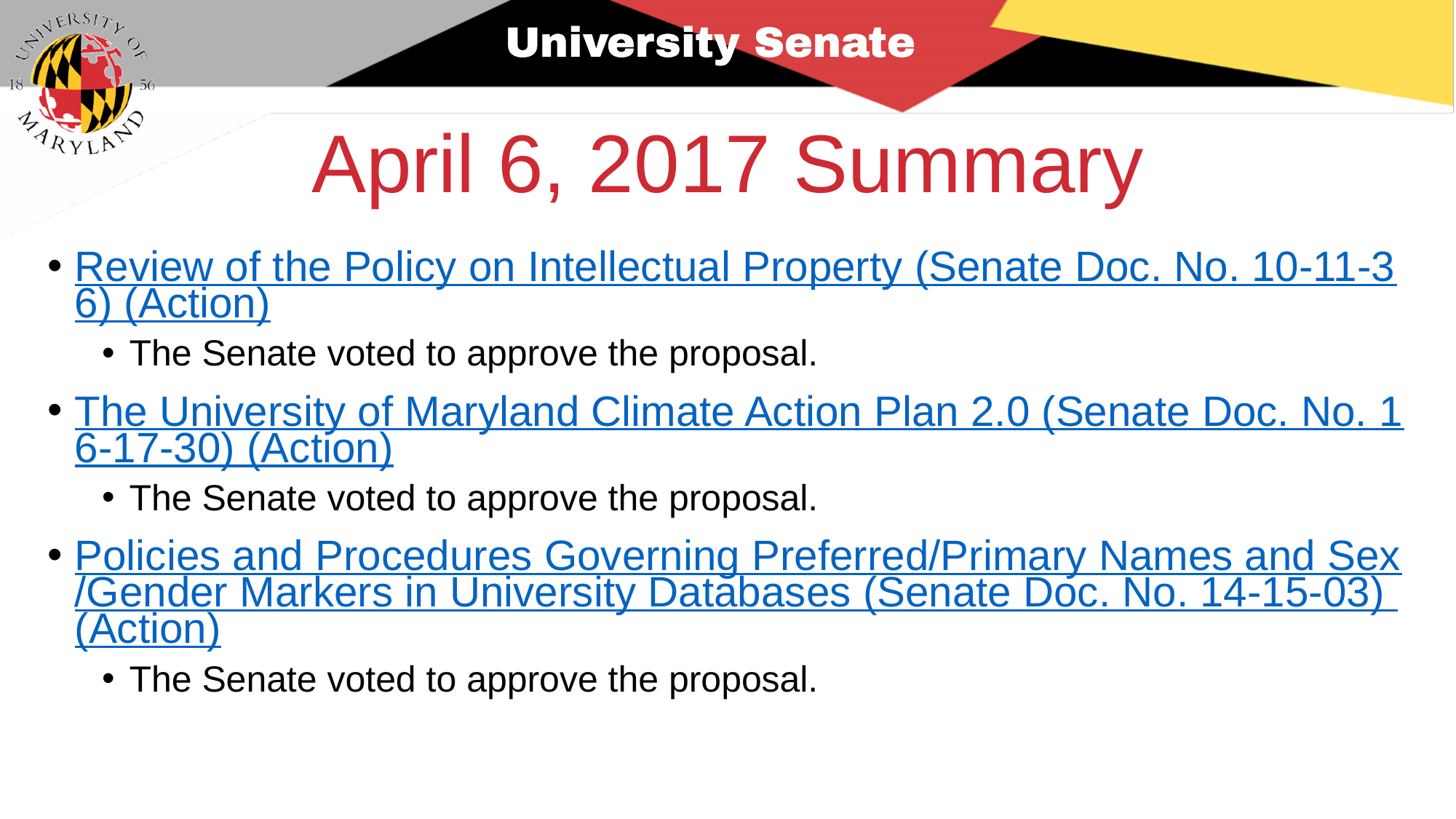

University Senate
# April 6, 2017 Summary
Review of the Policy on Intellectual Property (Senate Doc. No. 10-11-36) (Action)
The Senate voted to approve the proposal.
The University of Maryland Climate Action Plan 2.0 (Senate Doc. No. 16-17-30) (Action)
The Senate voted to approve the proposal.
Policies and Procedures Governing Preferred/Primary Names and Sex/Gender Markers in University Databases (Senate Doc. No. 14-15-03) (Action)
The Senate voted to approve the proposal.